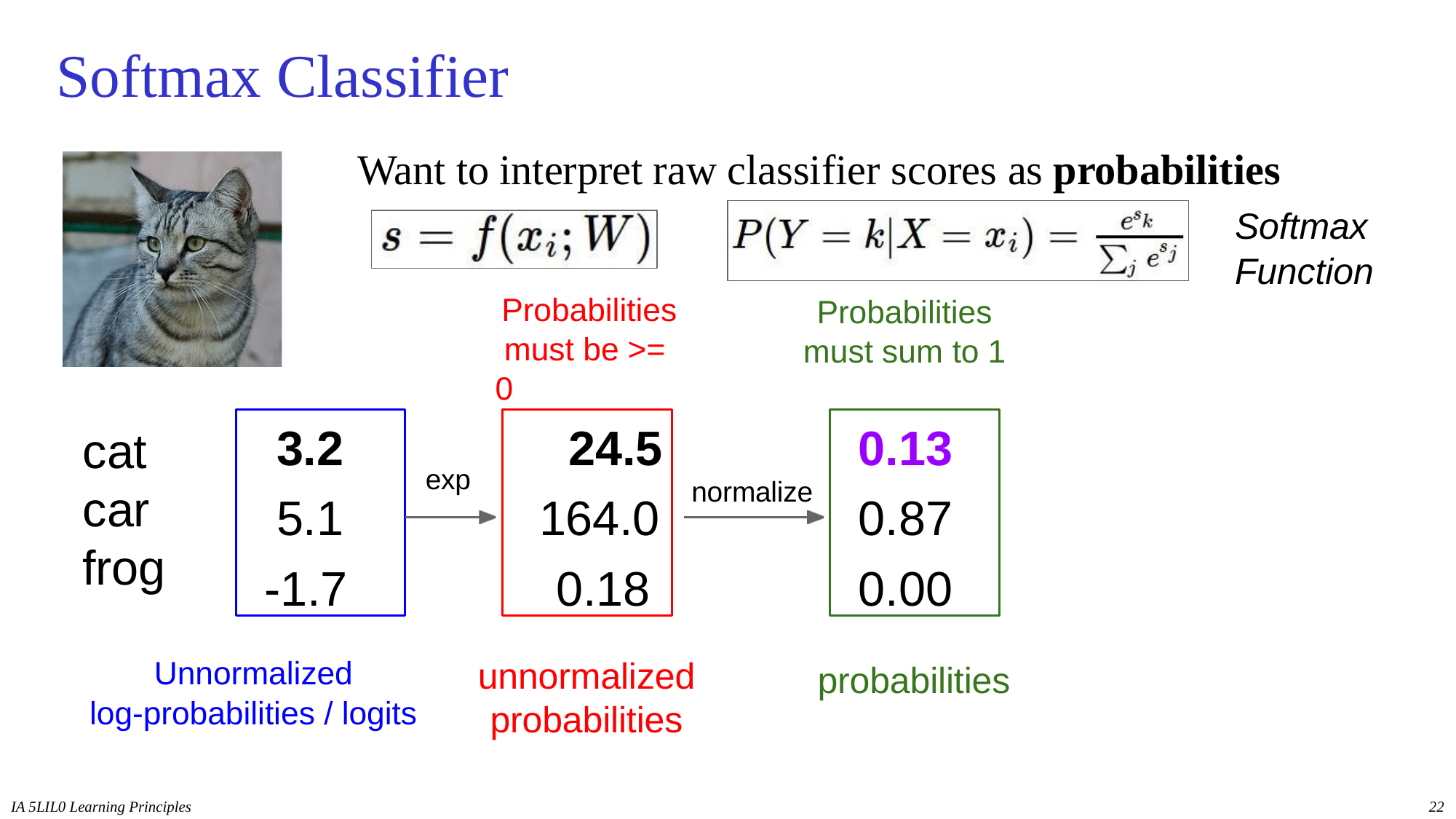

# Softmax Classifier
Want to interpret raw classifier scores as probabilities

Softmax
Function

Probabilities  must be >= 0
Probabilities  must sum to 1
3.2
5.1
-1.7
0.13
0.87
0.00
24.5
164.0
0.18
cat  car  frog
exp
normalize

unnormalized
Unnormalized
probabilities
log-probabilities / logits
probabilities
IA 5LIL0 Learning Principles
22